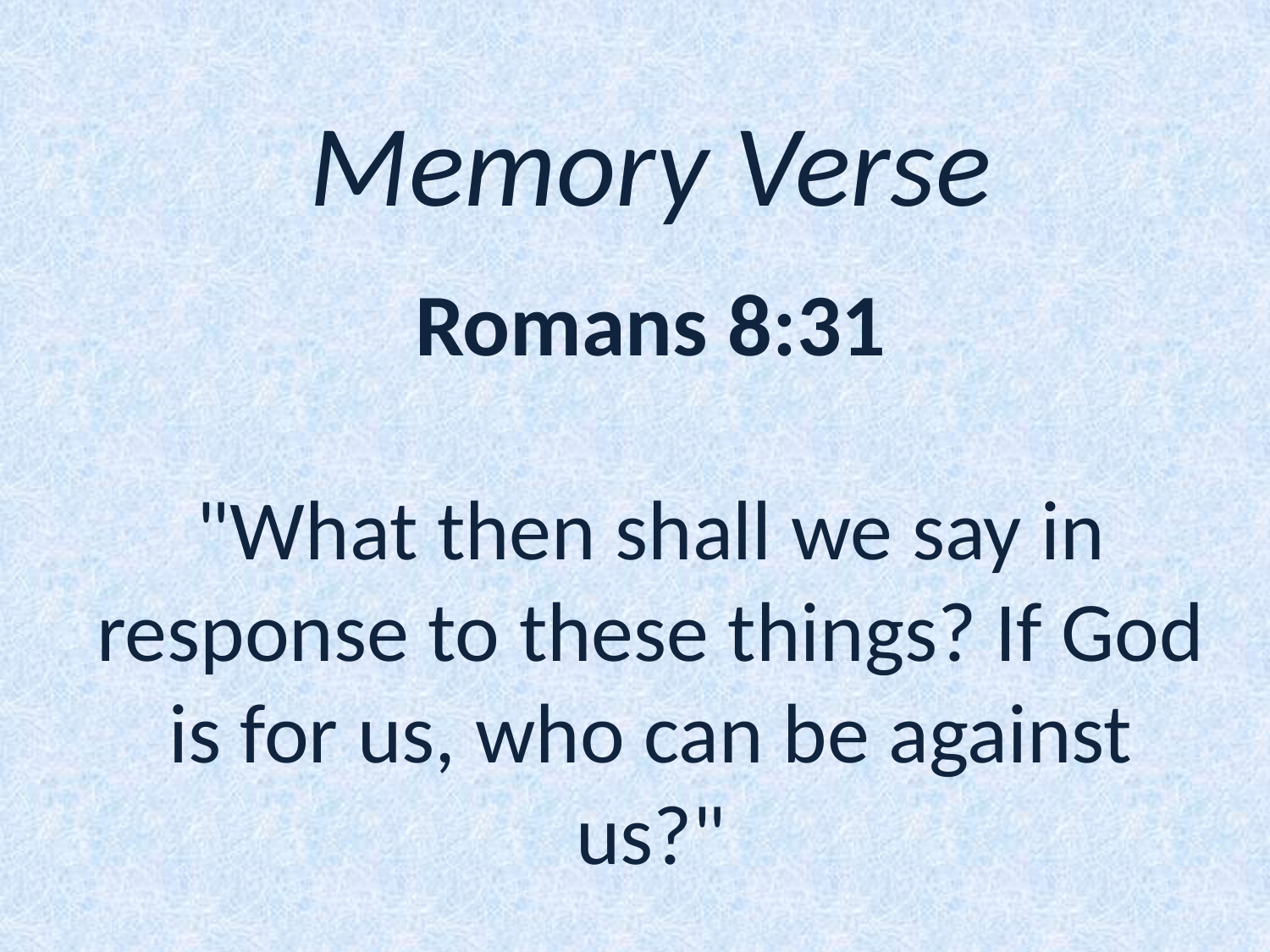

# Memory Verse Romans 8:31 "What then shall we say in response to these things? If God is for us, who can be against us?"